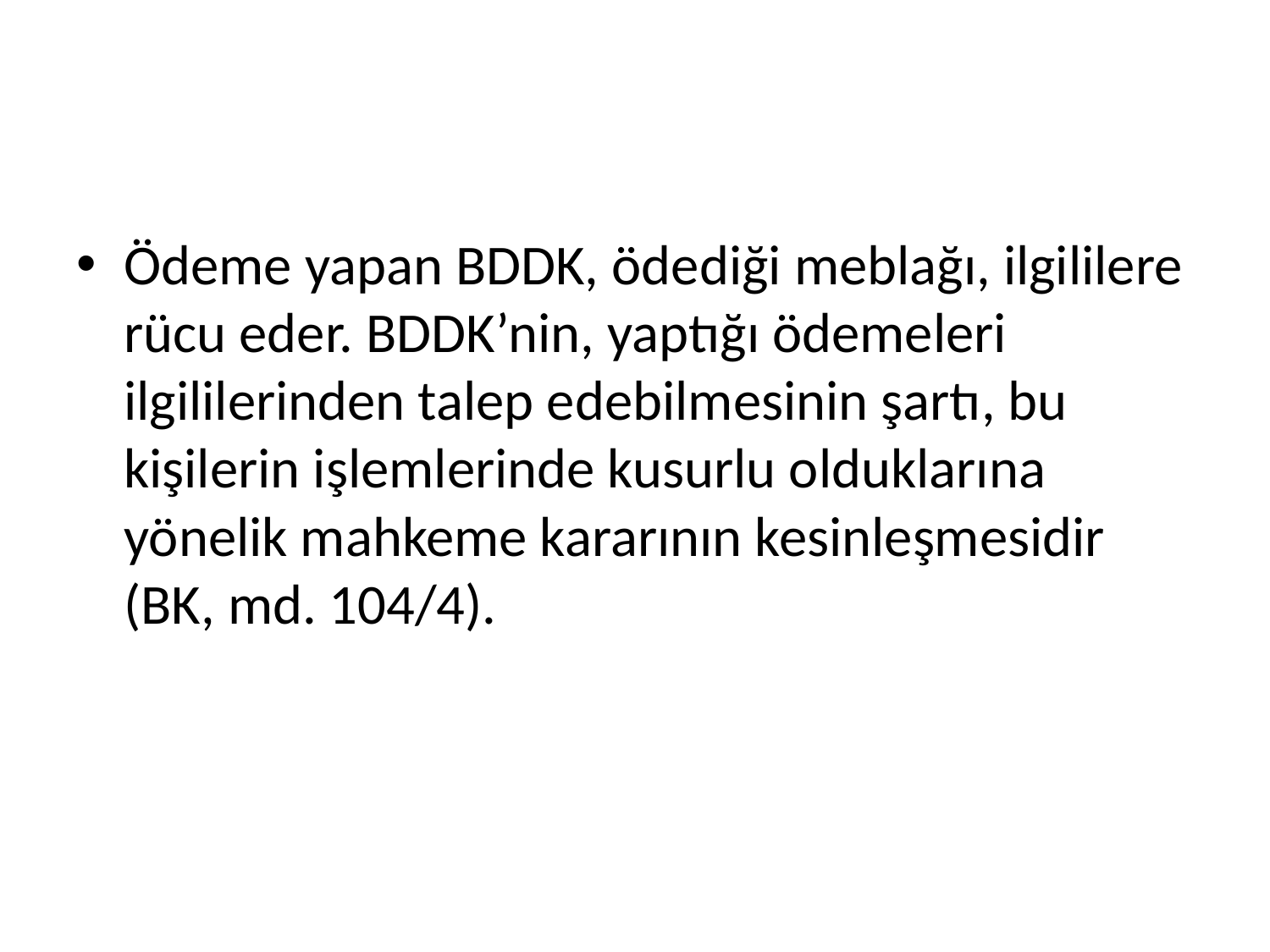

#
Ödeme yapan BDDK, ödediği meblağı, ilgililere rücu eder. BDDK’nin, yaptığı ödemeleri ilgililerinden talep edebilmesinin şartı, bu kişilerin işlemlerinde kusurlu olduklarına yönelik mahkeme kararının kesinleşmesidir (BK, md. 104/4).